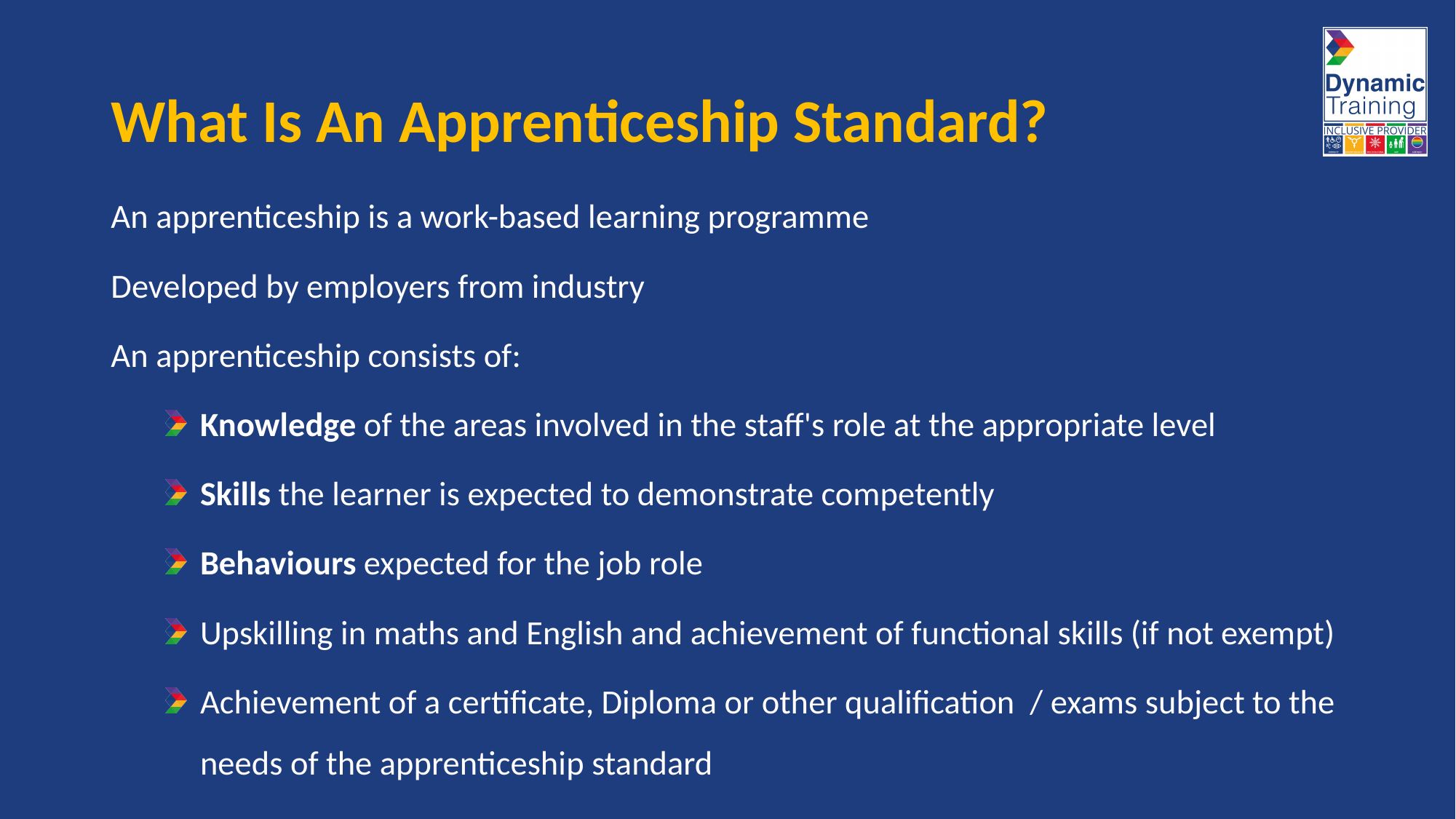

# What Is An Apprenticeship Standard?
An apprenticeship is a work-based learning programme
Developed by employers from industry
An apprenticeship consists of:
Knowledge of the areas involved in the staff's role at the appropriate level
Skills the learner is expected to demonstrate competently
Behaviours expected for the job role
Upskilling in maths and English and achievement of functional skills (if not exempt)
Achievement of a certificate, Diploma or other qualification  / exams subject to the needs of the apprenticeship standard